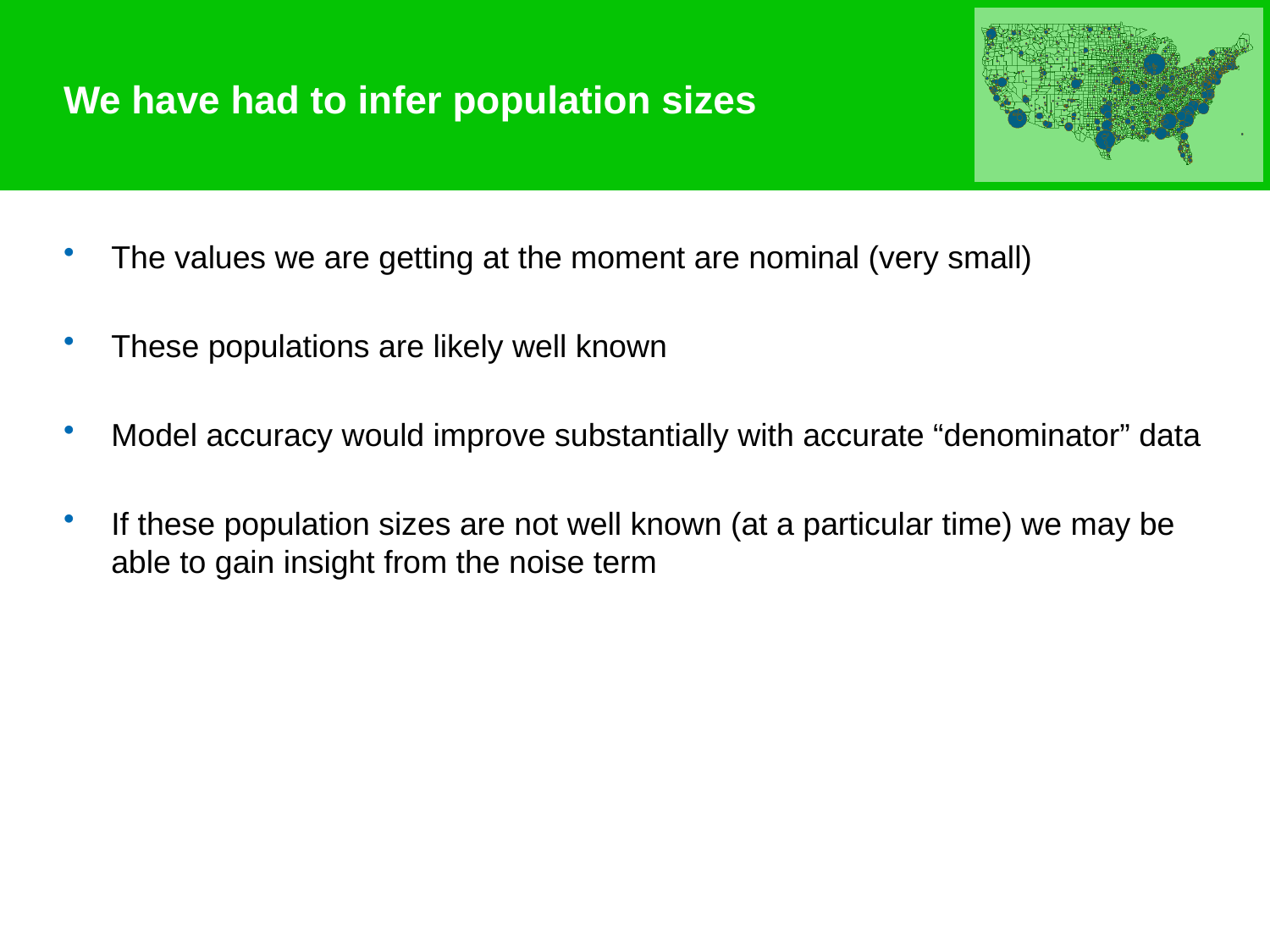

# We have had to infer population sizes
The values we are getting at the moment are nominal (very small)

These populations are likely well known

Model accuracy would improve substantially with accurate “denominator” data

If these population sizes are not well known (at a particular time) we may be able to gain insight from the noise term